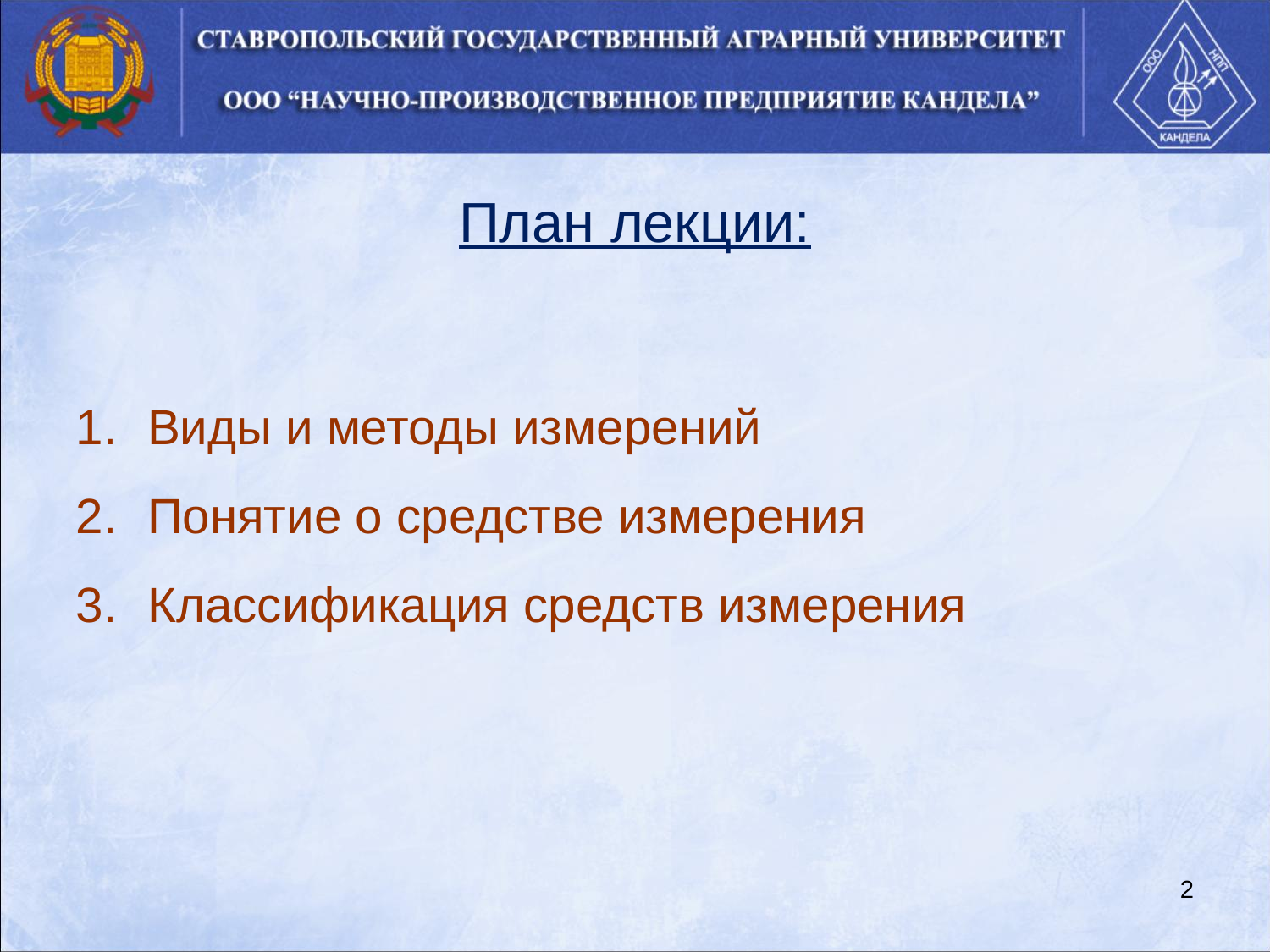

План лекции:
Виды и методы измерений
Понятие о средстве измерения
Классификация средств измерения
2